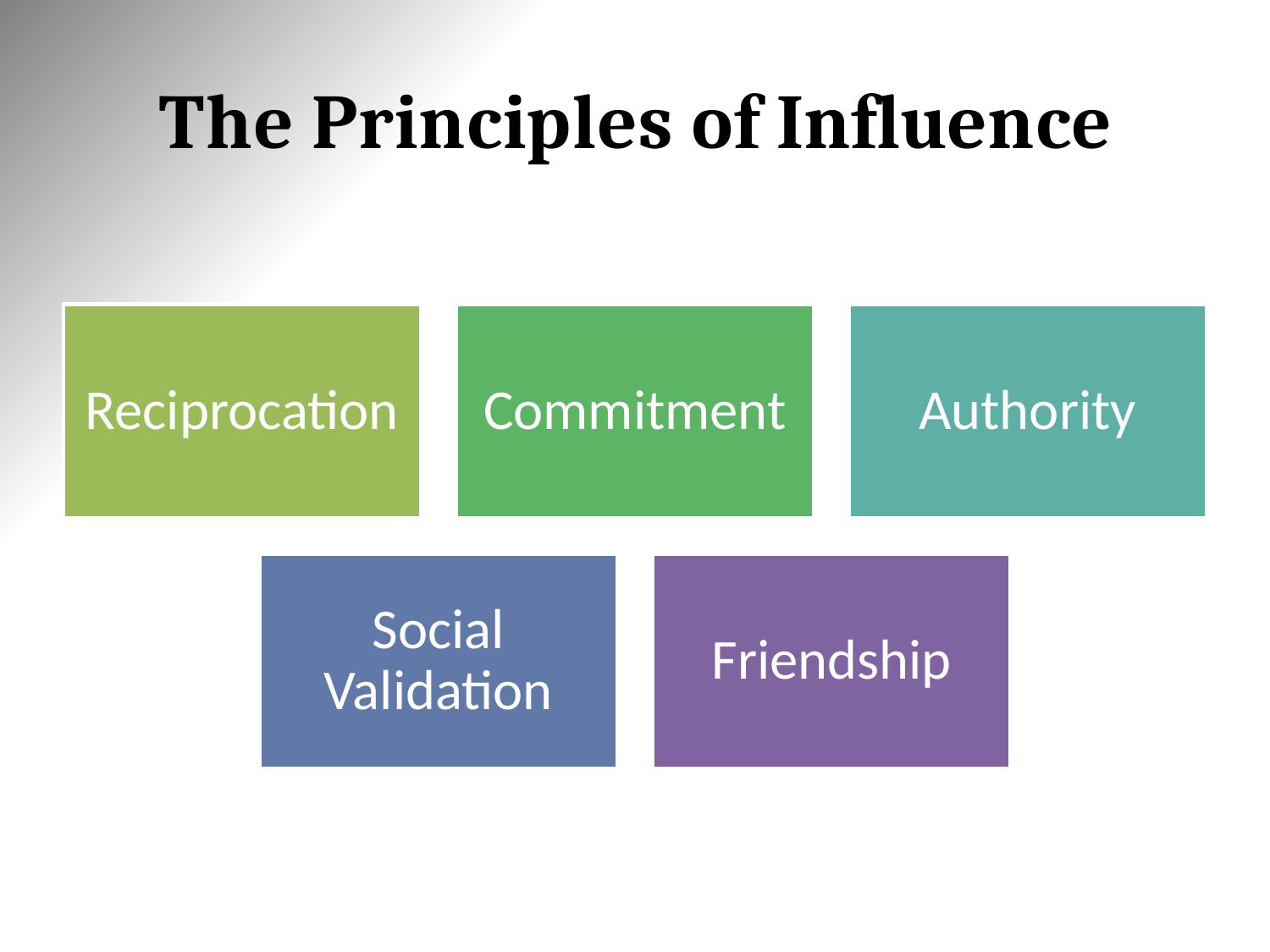

# The Principles of Influence
Reciprocation
Commitment
Authority
Social Validation
Friendship